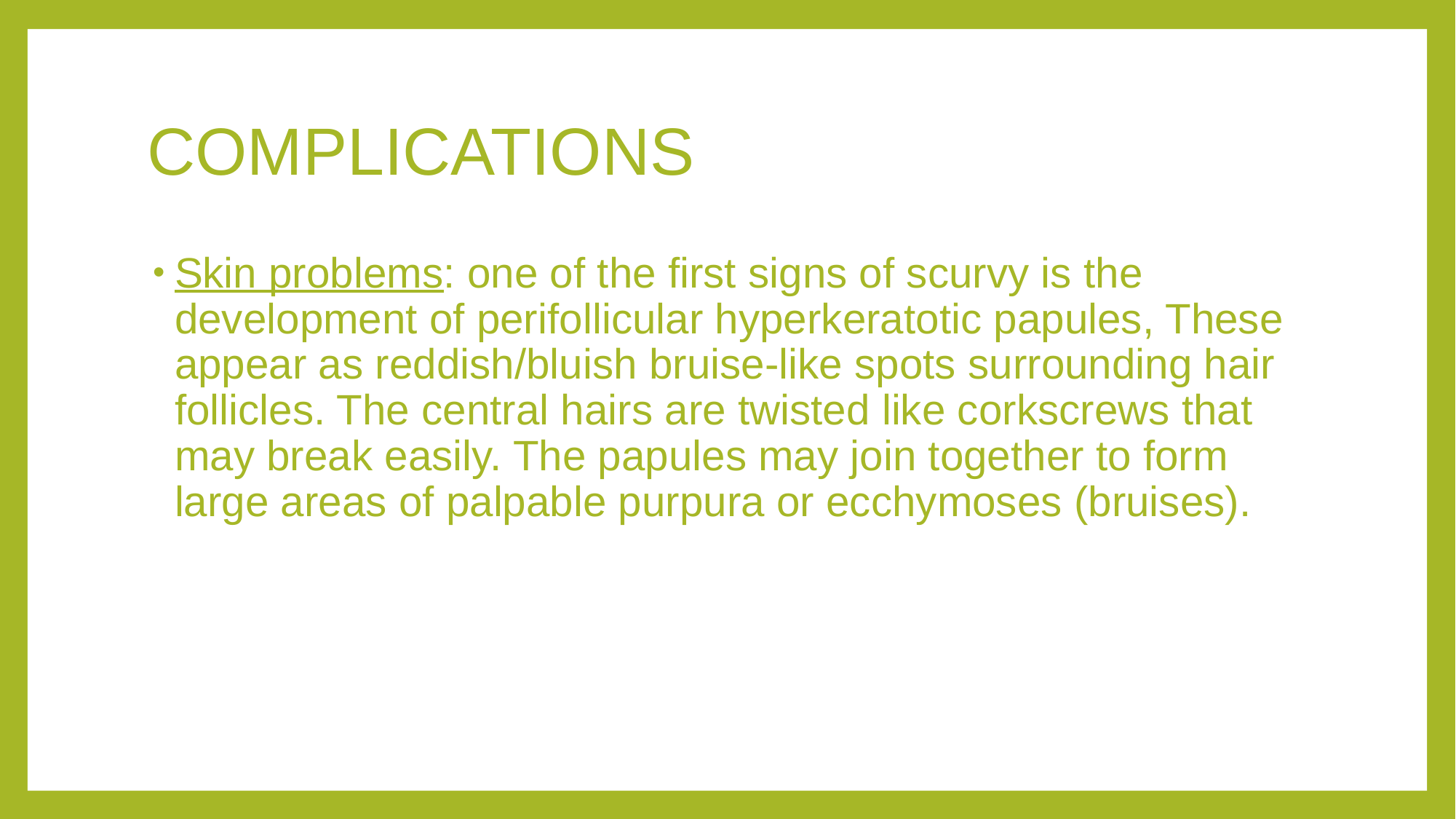

# COMPLICATIONS
Skin problems: one of the first signs of scurvy is the development of perifollicular hyperkeratotic papules, These appear as reddish/bluish bruise-like spots surrounding hair follicles. The central hairs are twisted like corkscrews that may break easily. The papules may join together to form large areas of palpable purpura or ecchymoses (bruises).